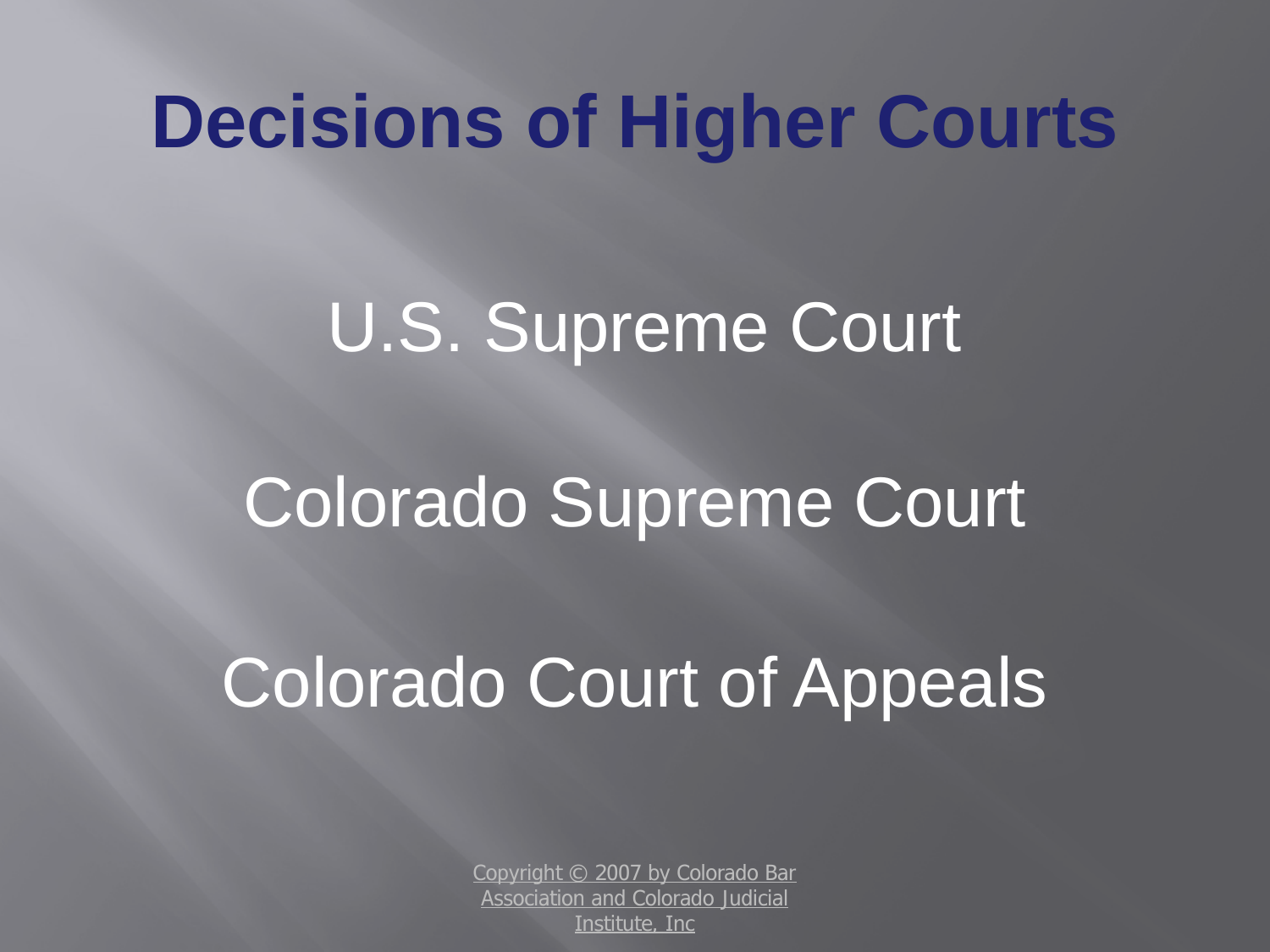

# Decisions of Higher Courts
U.S. Supreme Court
Colorado Supreme Court
Colorado Court of Appeals

Copyright © 2007 by Colorado Bar Association and Colorado Judicial Institute, Inc